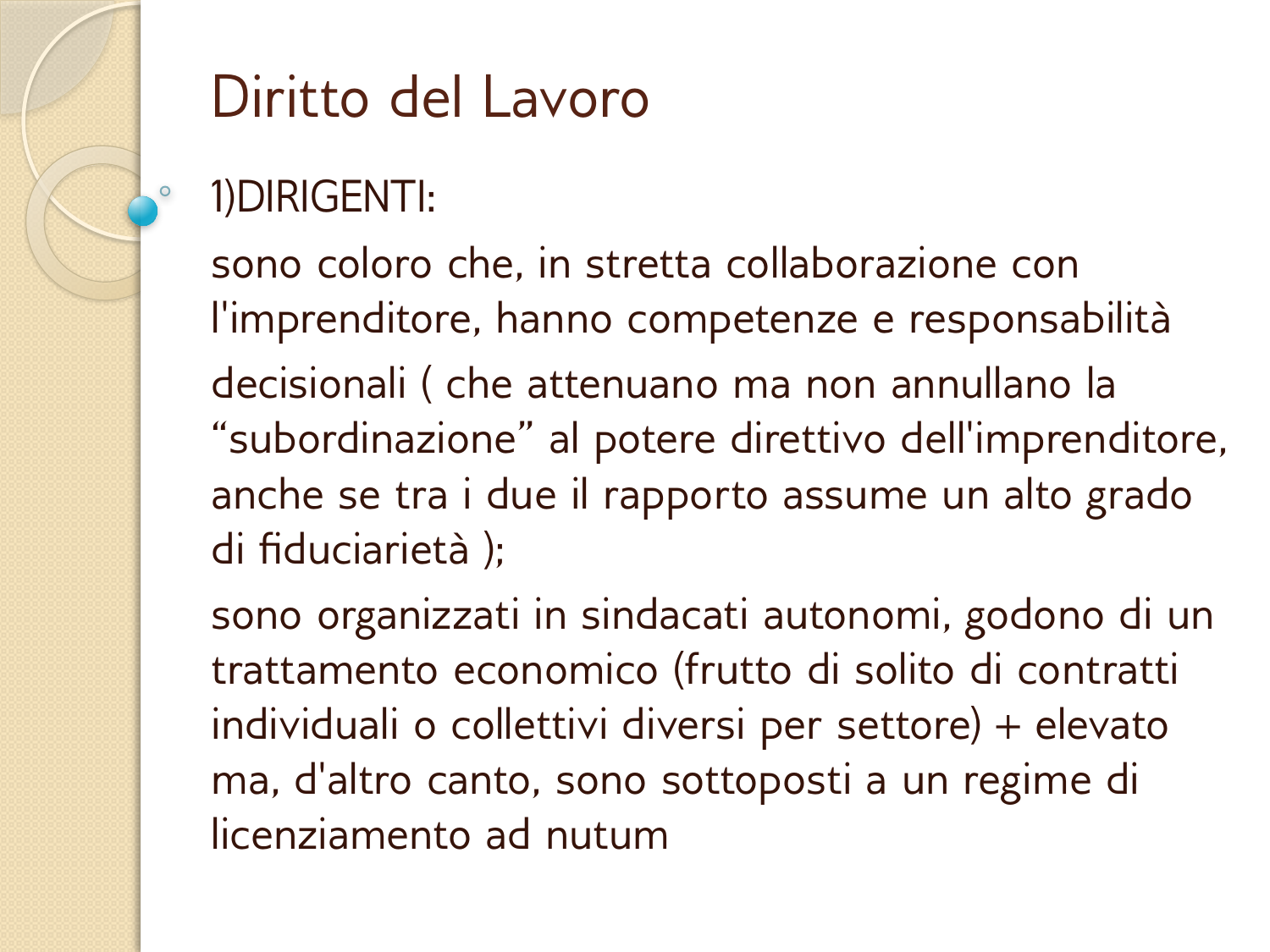

# Diritto del Lavoro
1)DIRIGENTI:
sono coloro che, in stretta collaborazione con l'imprenditore, hanno competenze e responsabilità
decisionali ( che attenuano ma non annullano la “subordinazione” al potere direttivo dell'imprenditore, anche se tra i due il rapporto assume un alto grado di fiduciarietà );
sono organizzati in sindacati autonomi, godono di un trattamento economico (frutto di solito di contratti individuali o collettivi diversi per settore) + elevato ma, d'altro canto, sono sottoposti a un regime di licenziamento ad nutum